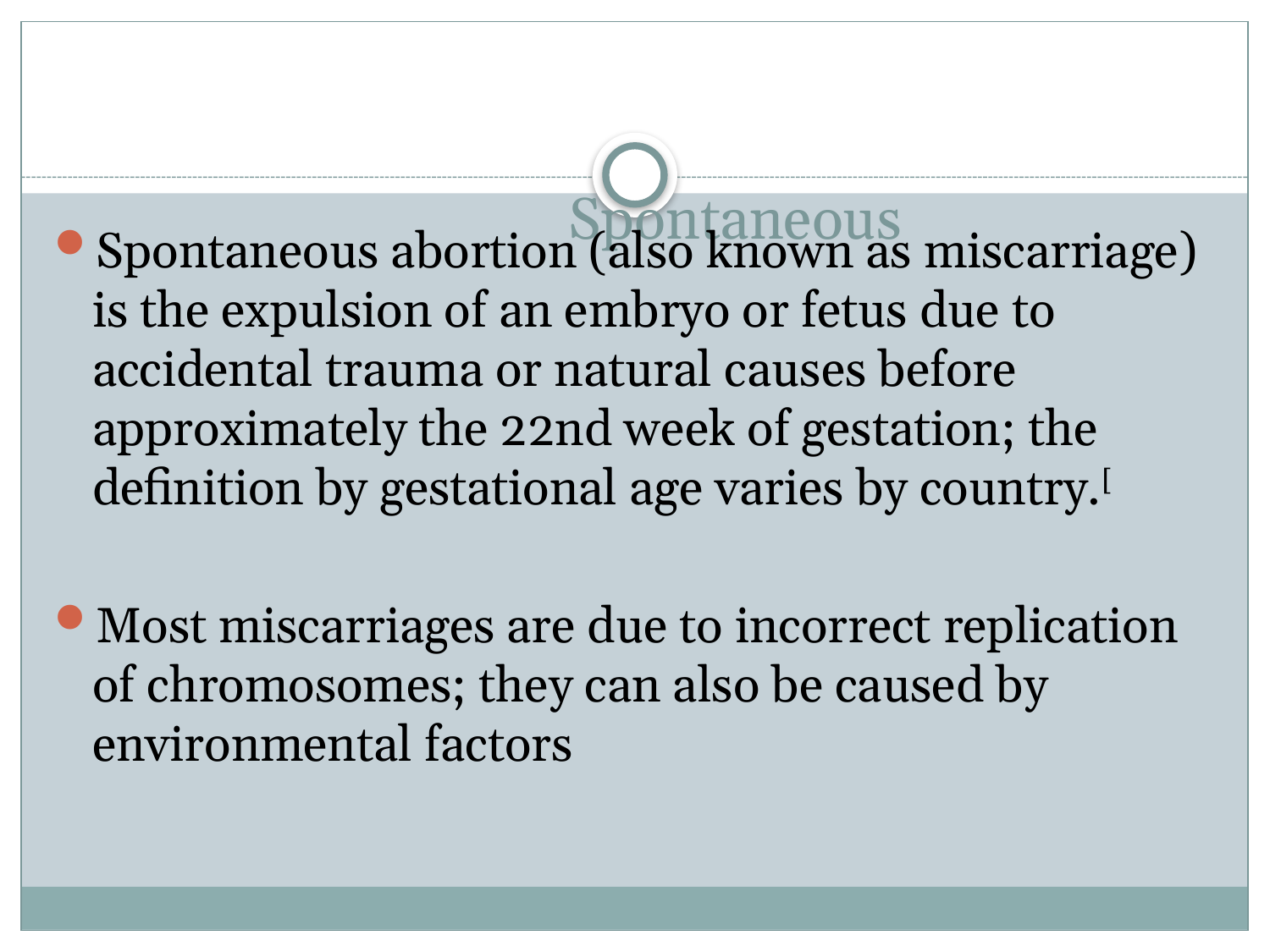

# Spontaneous
Spontaneous abortion (also known as miscarriage) is the expulsion of an embryo or fetus due to accidental trauma or natural causes before approximately the 22nd week of gestation; the definition by gestational age varies by country.[

Most miscarriages are due to incorrect replication of chromosomes; they can also be caused by environmental factors